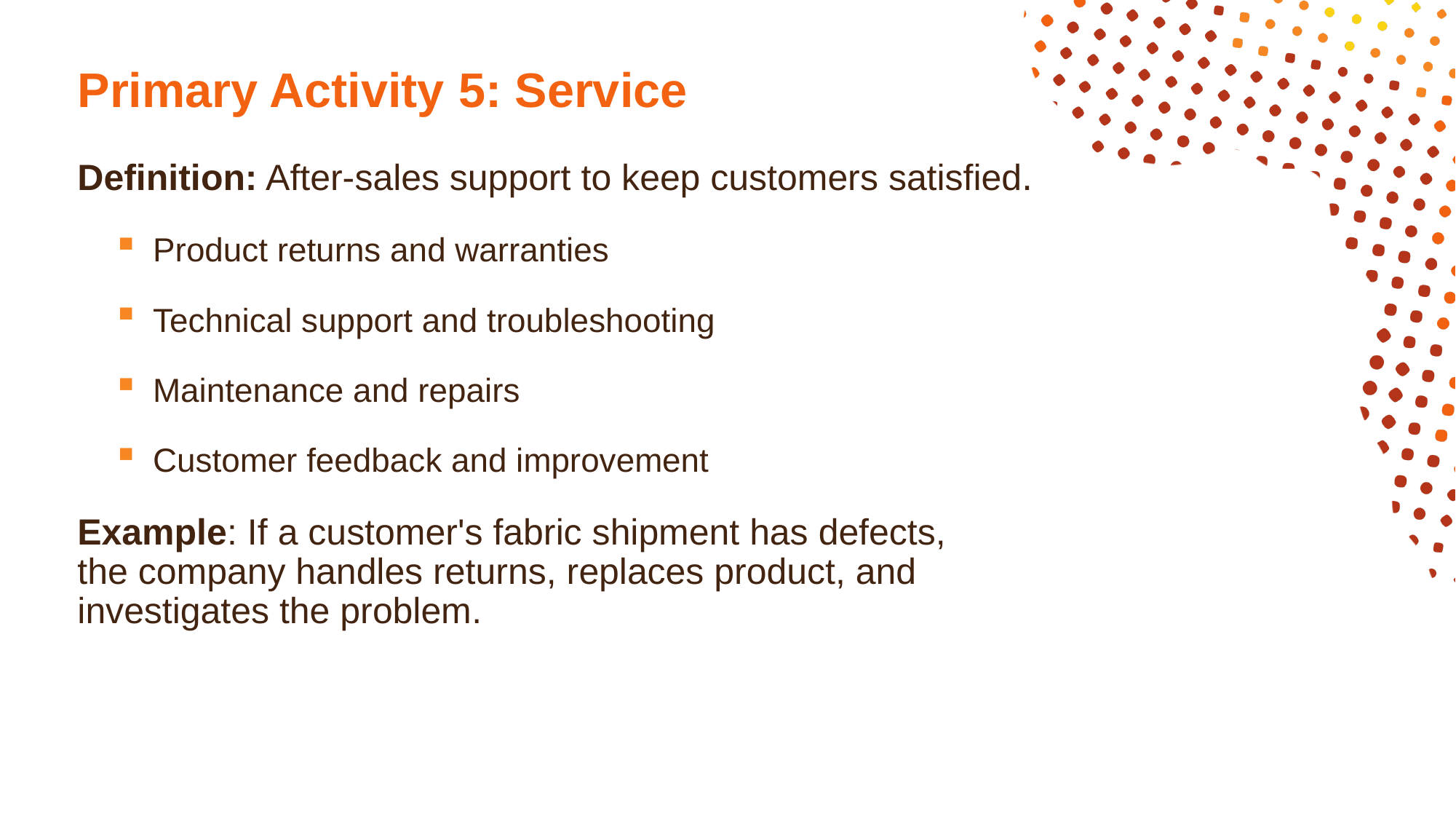

# Primary Activity 5: Service
Definition: After-sales support to keep customers satisfied.
Product returns and warranties
Technical support and troubleshooting
Maintenance and repairs
Customer feedback and improvement
Example: If a customer's fabric shipment has defects,
the company handles returns, replaces product, and investigates the problem.